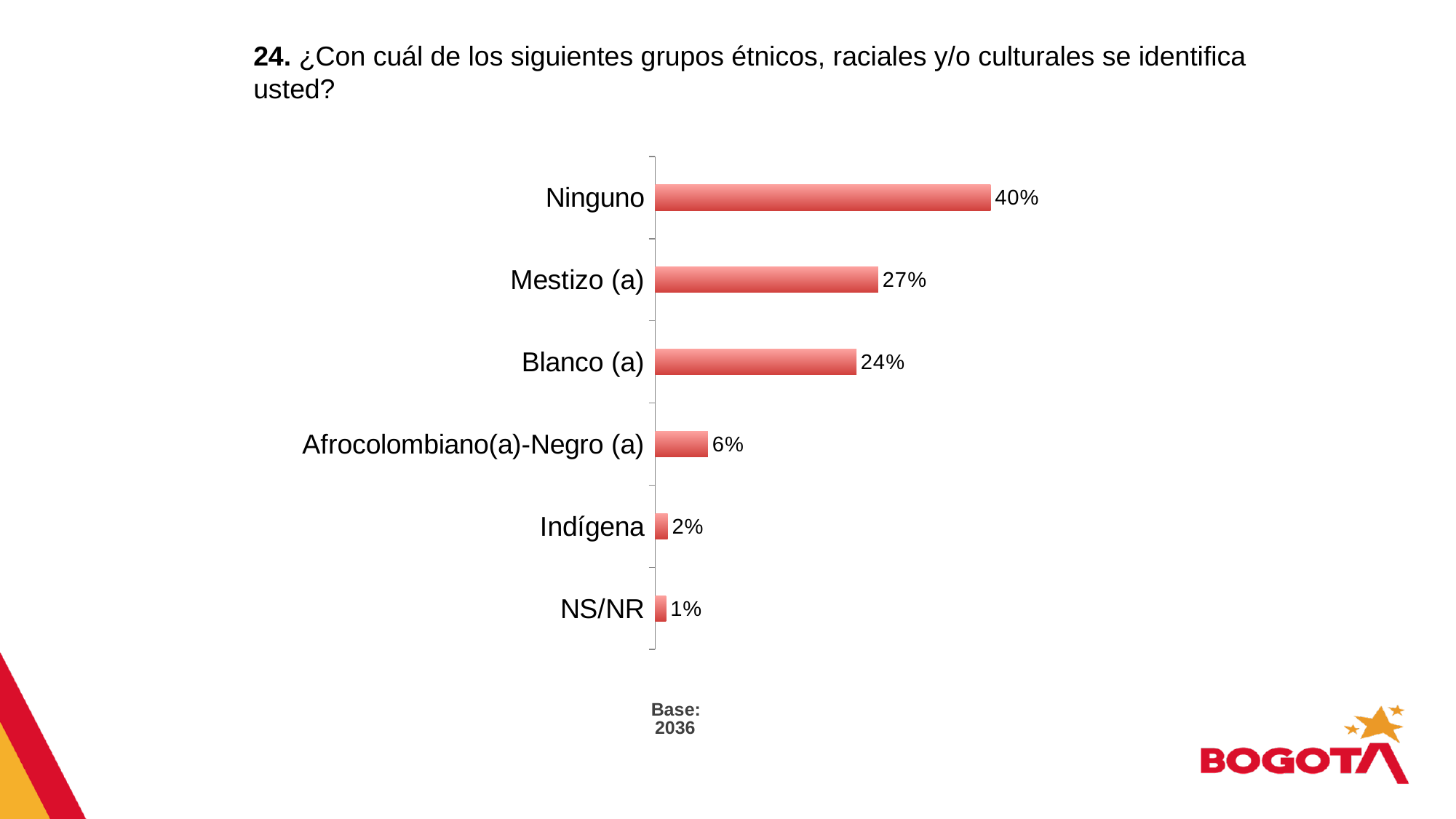

24. ¿Con cuál de los siguientes grupos étnicos, raciales y/o culturales se identifica usted?

### Chart

| Category | Serie 1 |
|---|---|
| NS/NR | 0.013 |
| Indígena | 0.015 |
| Afrocolombiano(a)-Negro (a) | 0.063 |
| Blanco (a) | 0.24 |
| Mestizo (a) | 0.266 |
| Ninguno | 0.4 |
Base: 2036